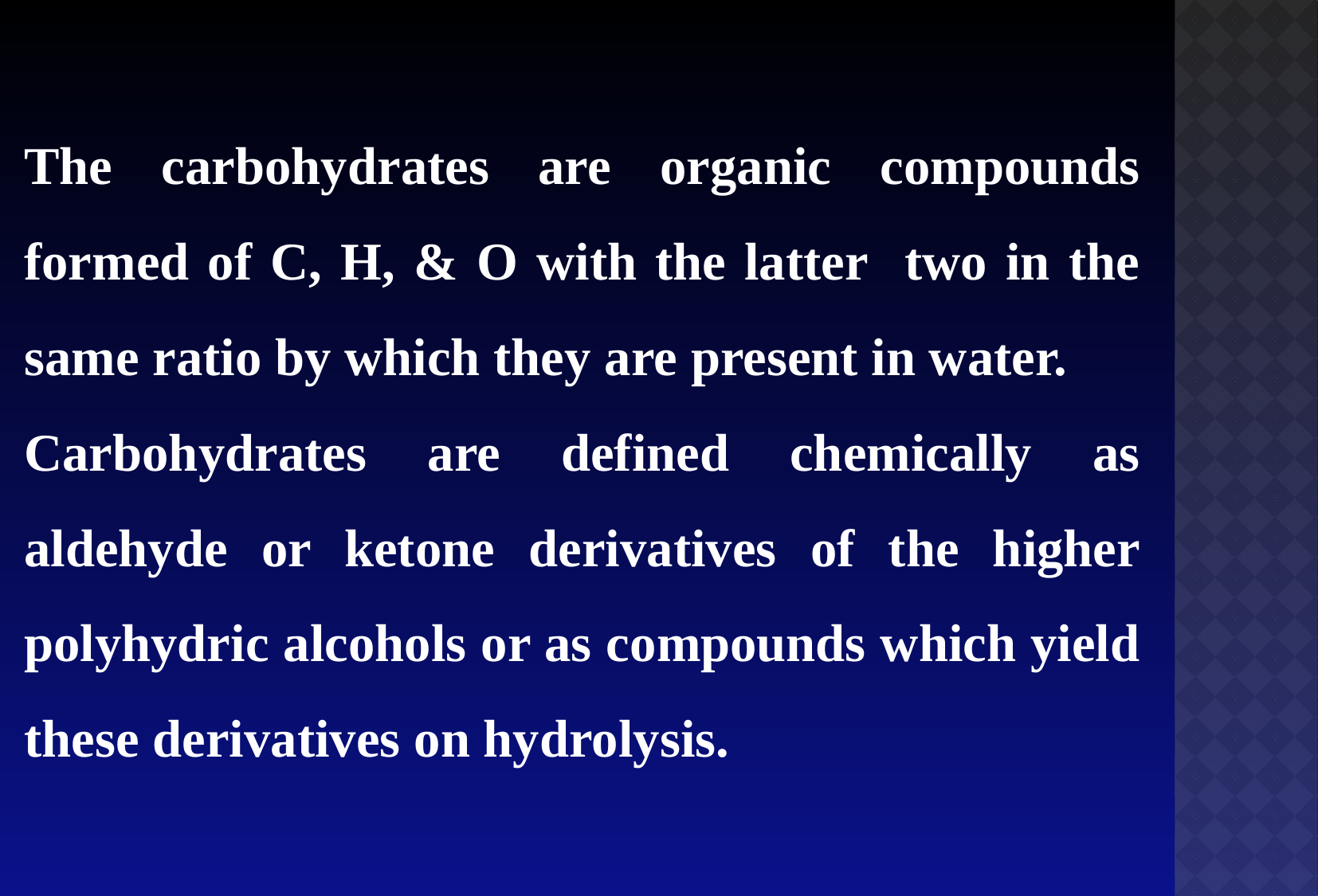

The carbohydrates are organic compounds formed of C, H, & O with the latter  two in the same ratio by which they are present in water.
Carbohydrates are defined chemically as aldehyde or ketone derivatives of the higher polyhydric alcohols or as compounds which yield these derivatives on hydrolysis.